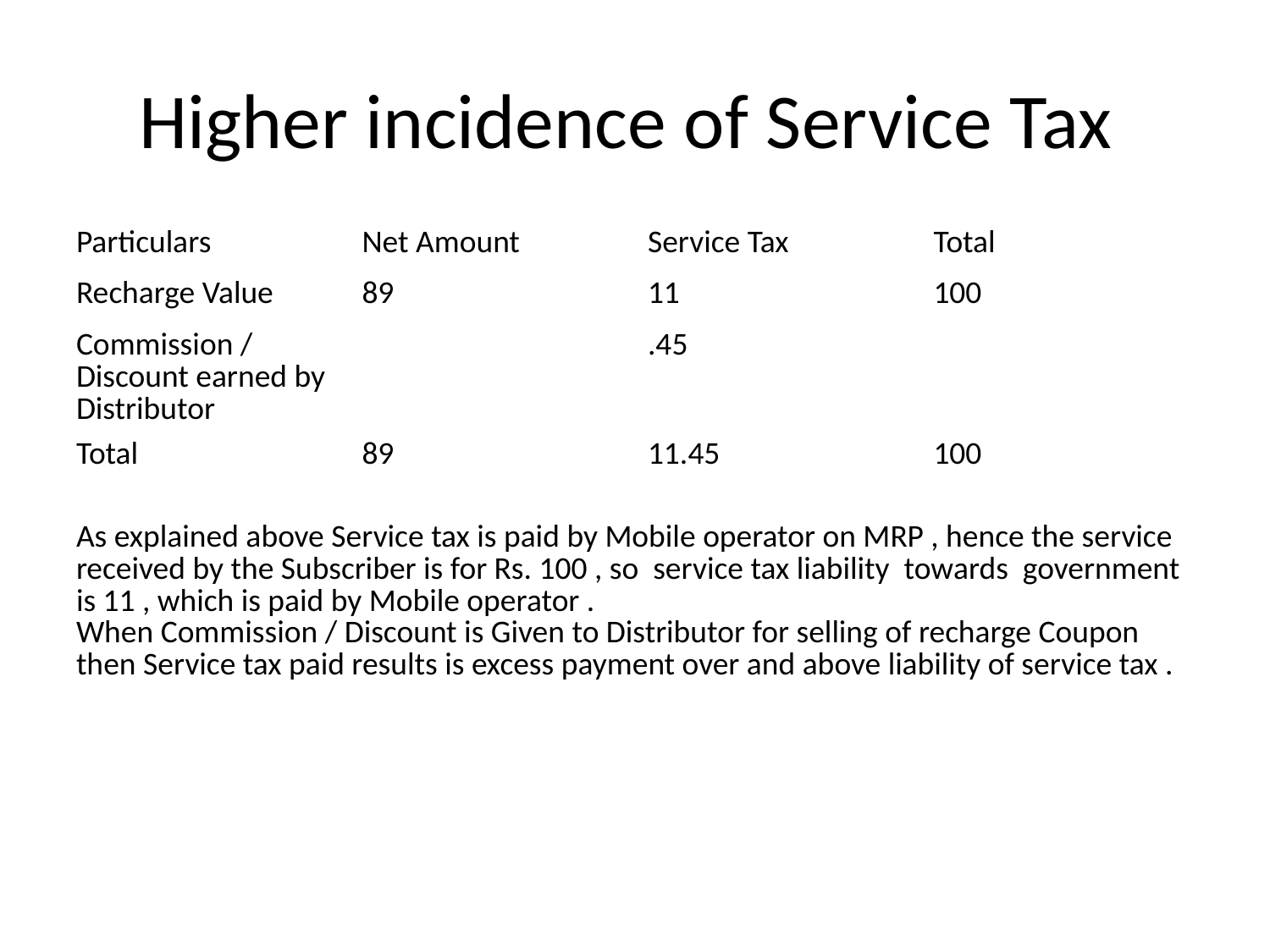

# Higher incidence of Service Tax
| Particulars | Net Amount | Service Tax | Total |
| --- | --- | --- | --- |
| Recharge Value | 89 | 11 | 100 |
| Commission / Discount earned by Distributor |  | .45 |  |
| Total | 89 | 11.45 | 100 |
| As explained above Service tax is paid by Mobile operator on MRP , hence the service received by the Subscriber is for Rs. 100 , so service tax liability towards government is 11 , which is paid by Mobile operator . When Commission / Discount is Given to Distributor for selling of recharge Coupon then Service tax paid results is excess payment over and above liability of service tax . |  |  |  |